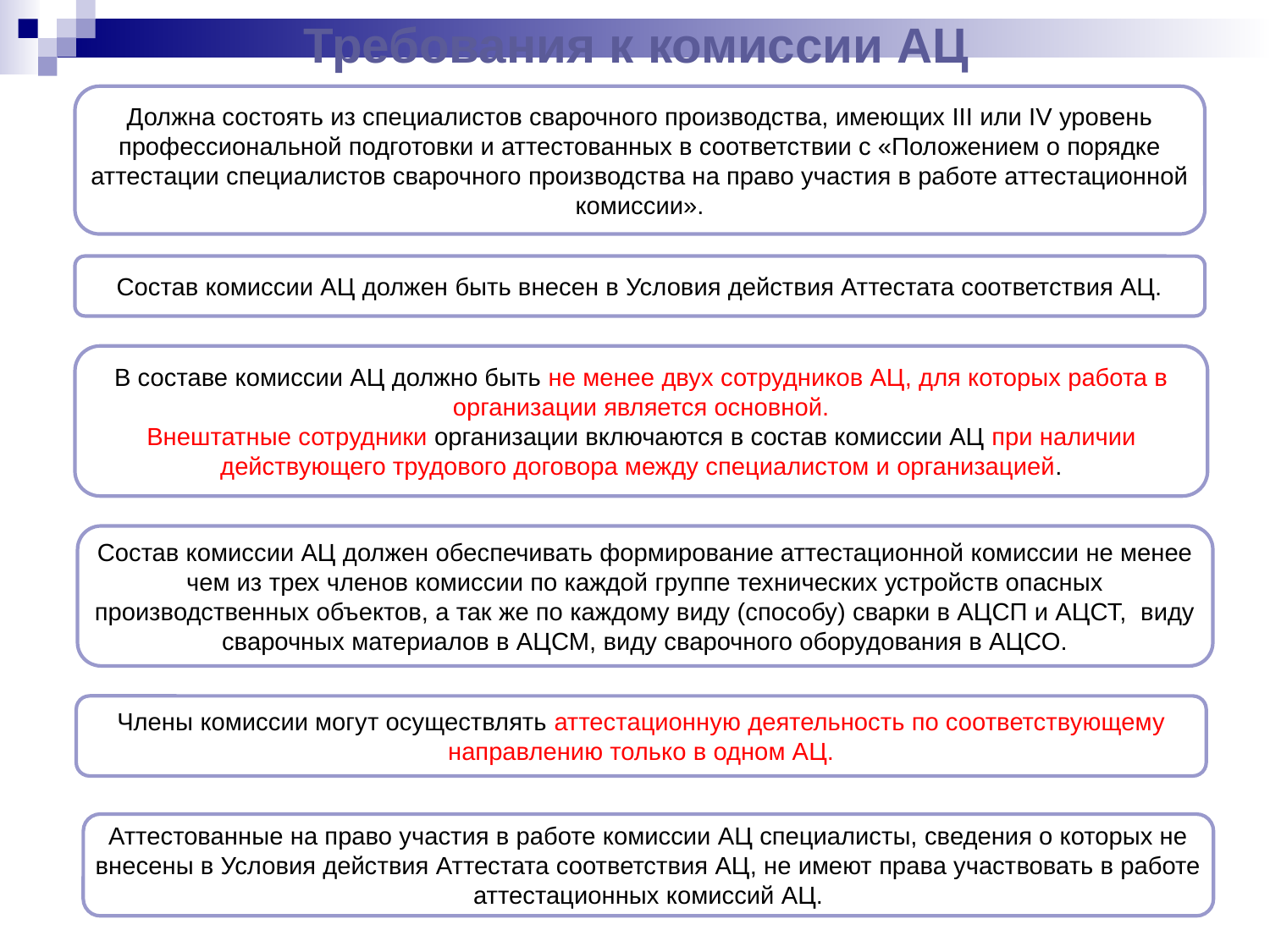

# Требования к комиссии АЦ
Должна состоять из специалистов сварочного производства, имеющих III или IV уровень профессиональной подготовки и аттестованных в соответствии с «Положением о порядке аттестации специалистов сварочного производства на право участия в работе аттестационной комиссии».
Состав комиссии АЦ должен быть внесен в Условия действия Аттестата соответствия АЦ.
В составе комиссии АЦ должно быть не менее двух сотрудников АЦ, для которых работа в организации является основной.
Внештатные сотрудники организации включаются в состав комиссии АЦ при наличии действующего трудового договора между специалистом и организацией.
Состав комиссии АЦ должен обеспечивать формирование аттестационной комиссии не менее чем из трех членов комиссии по каждой группе технических устройств опасных производственных объектов, а так же по каждому виду (способу) сварки в АЦСП и АЦСТ,  виду сварочных материалов в АЦСМ, виду сварочного оборудования в АЦСО.
Члены комиссии могут осуществлять аттестационную деятельность по соответствующему направлению только в одном АЦ.
Аттестованные на право участия в работе комиссии АЦ специалисты, сведения о которых не внесены в Условия действия Аттестата соответствия АЦ, не имеют права участвовать в работе аттестационных комиссий АЦ.